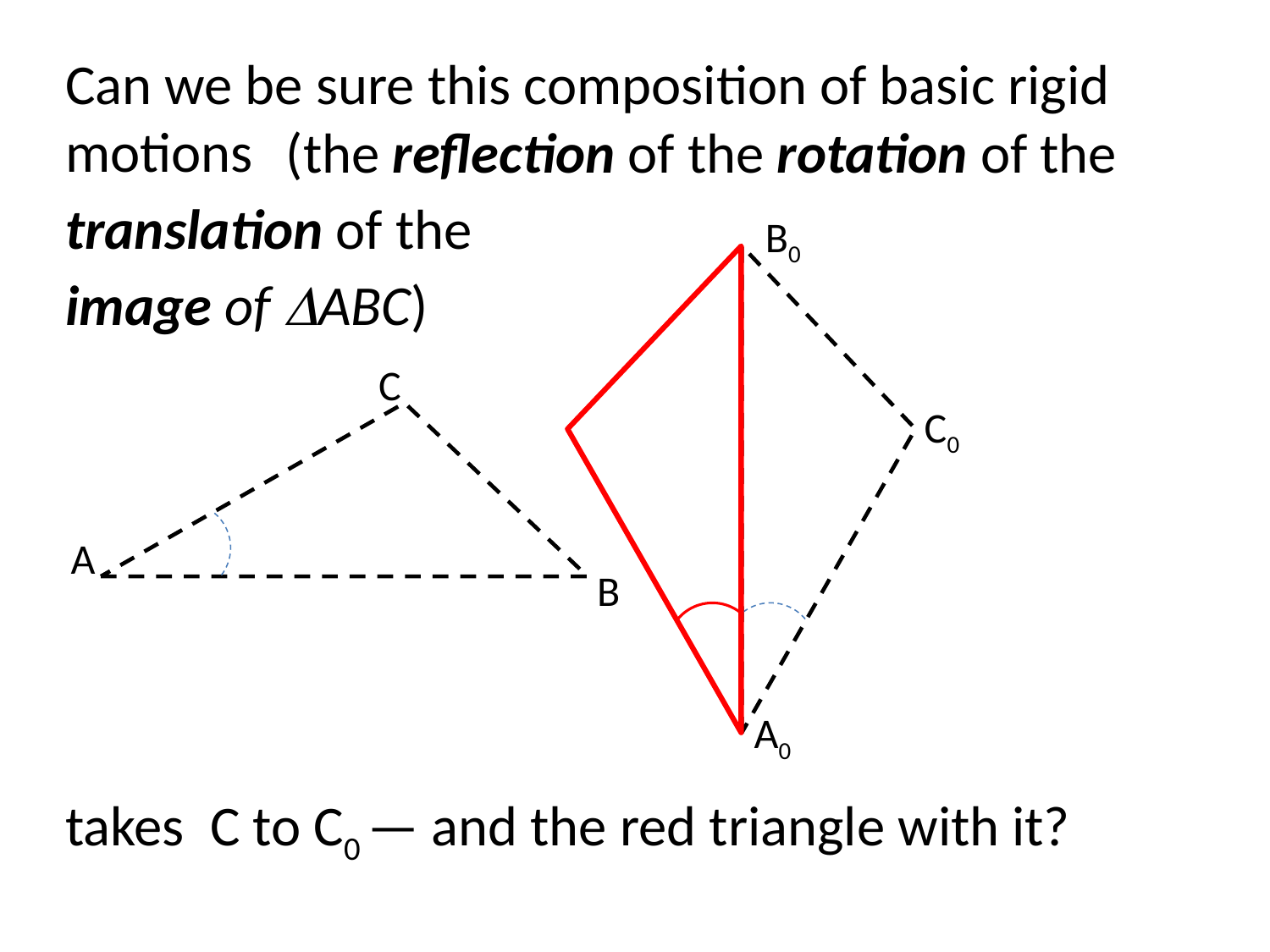

Can we be sure this composition of basic rigid motions
(the reflection of the rotation of the
translation of the
B0
image of ΔABC)
C
C0

A
B
A0
takes  C to C0 — and the red triangle with it?